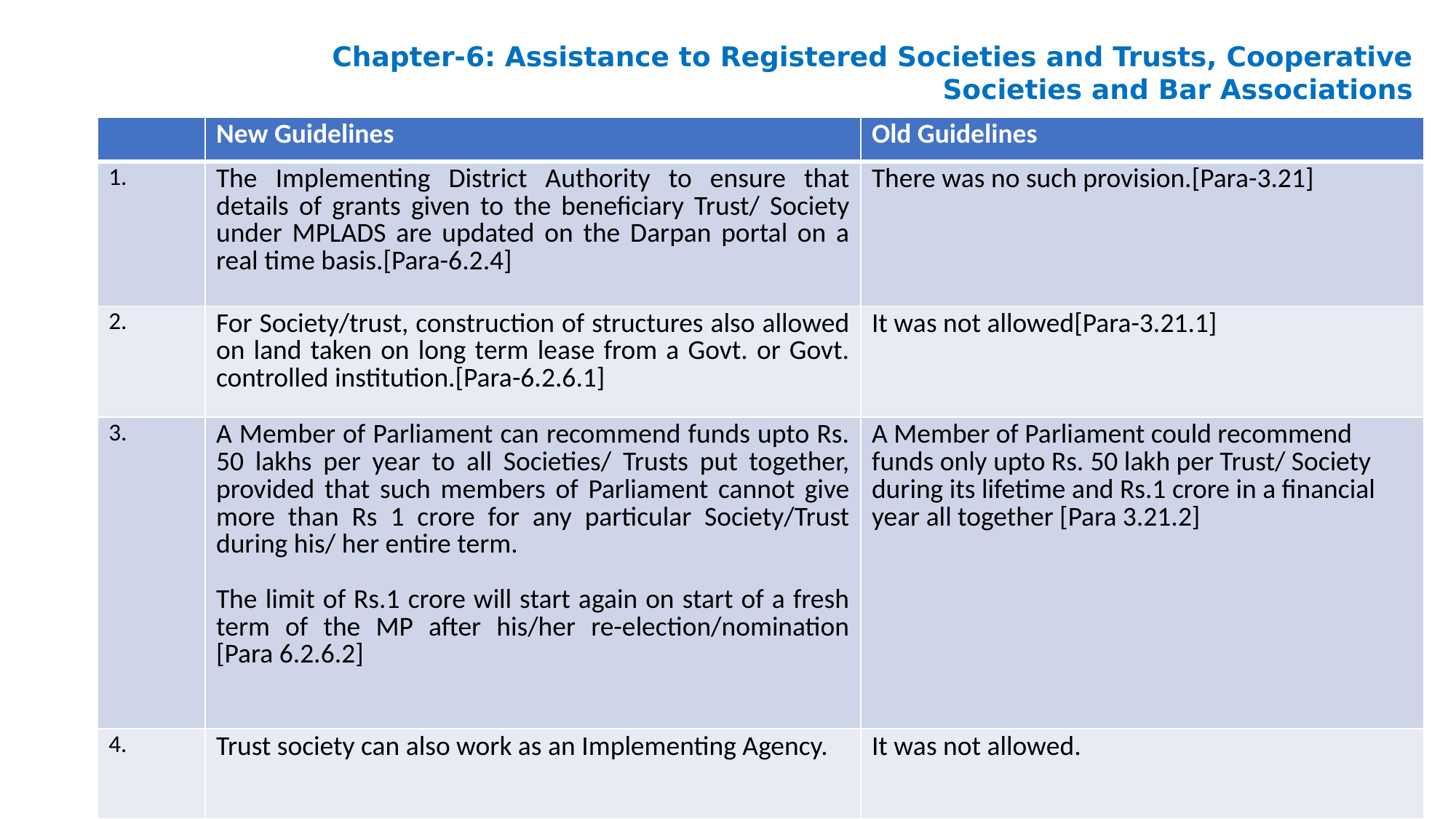

Chapter-6: Assistance to Registered Societies and Trusts, Cooperative Societies and Bar Associations
|  | New Guidelines | Old Guidelines |
| --- | --- | --- |
| 1. | The Implementing District Authority to ensure that details of grants given to the beneficiary Trust/ Society under MPLADS are updated on the Darpan portal on a real time basis.[Para-6.2.4] | There was no such provision.[Para-3.21] |
| 2. | For Society/trust, construction of structures also allowed on land taken on long term lease from a Govt. or Govt. controlled institution.[Para-6.2.6.1] | It was not allowed[Para-3.21.1] |
| 3. | A Member of Parliament can recommend funds upto Rs. 50 lakhs per year to all Societies/ Trusts put together, provided that such members of Parliament cannot give more than Rs 1 crore for any particular Society/Trust during his/ her entire term. The limit of Rs.1 crore will start again on start of a fresh term of the MP after his/her re-election/nomination [Para 6.2.6.2] | A Member of Parliament could recommend funds only upto Rs. 50 lakh per Trust/ Society during its lifetime and Rs.1 crore in a financial year all together [Para 3.21.2] |
| 4. | Trust society can also work as an Implementing Agency. | It was not allowed. |
13